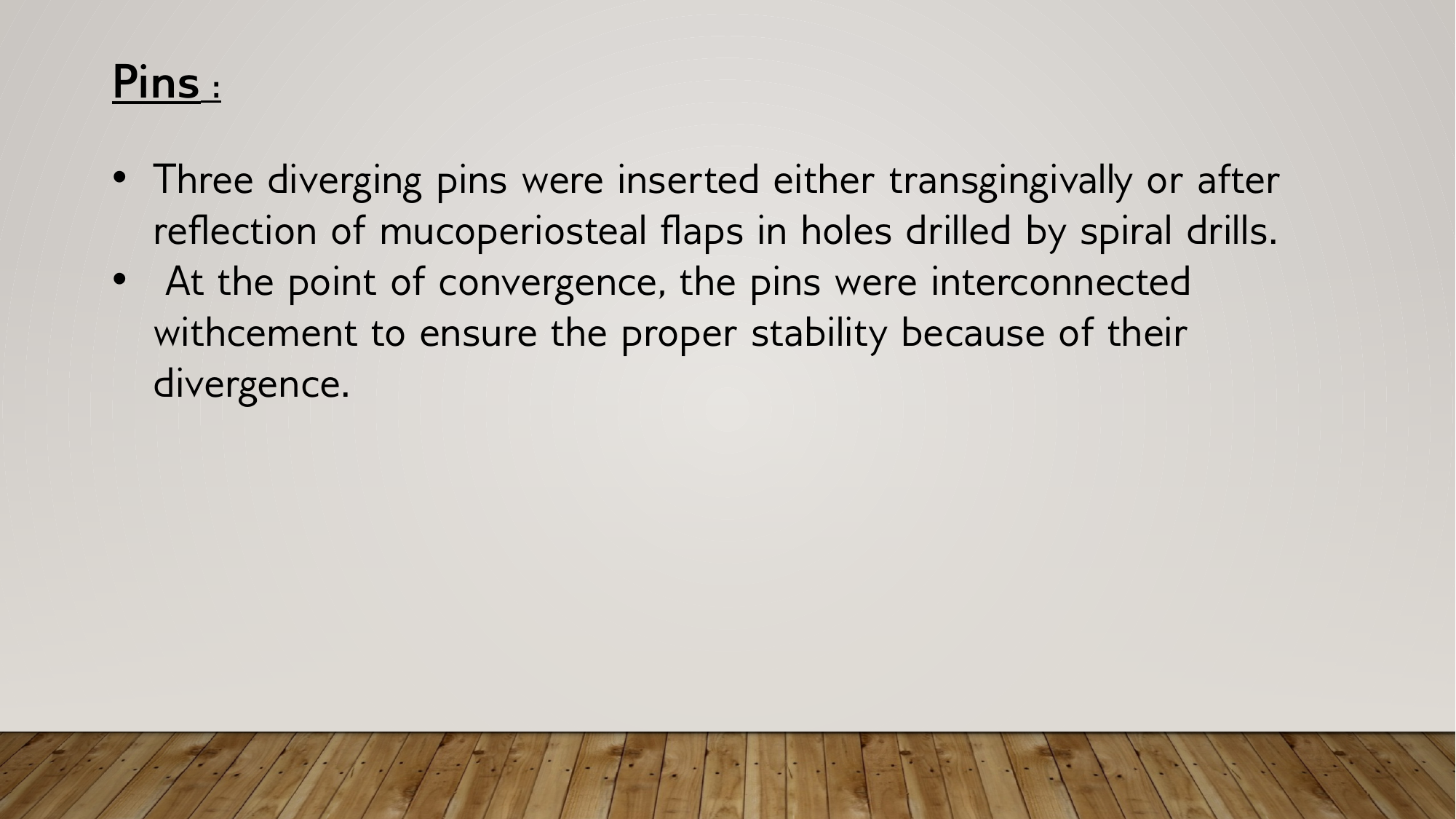

Pins :

Three diverging pins were inserted either transgingivally or after reflection of mucoperiosteal flaps in holes drilled by spiral drills.
 At the point of convergence, the pins were interconnected withcement to ensure the proper stability because of their  divergence.